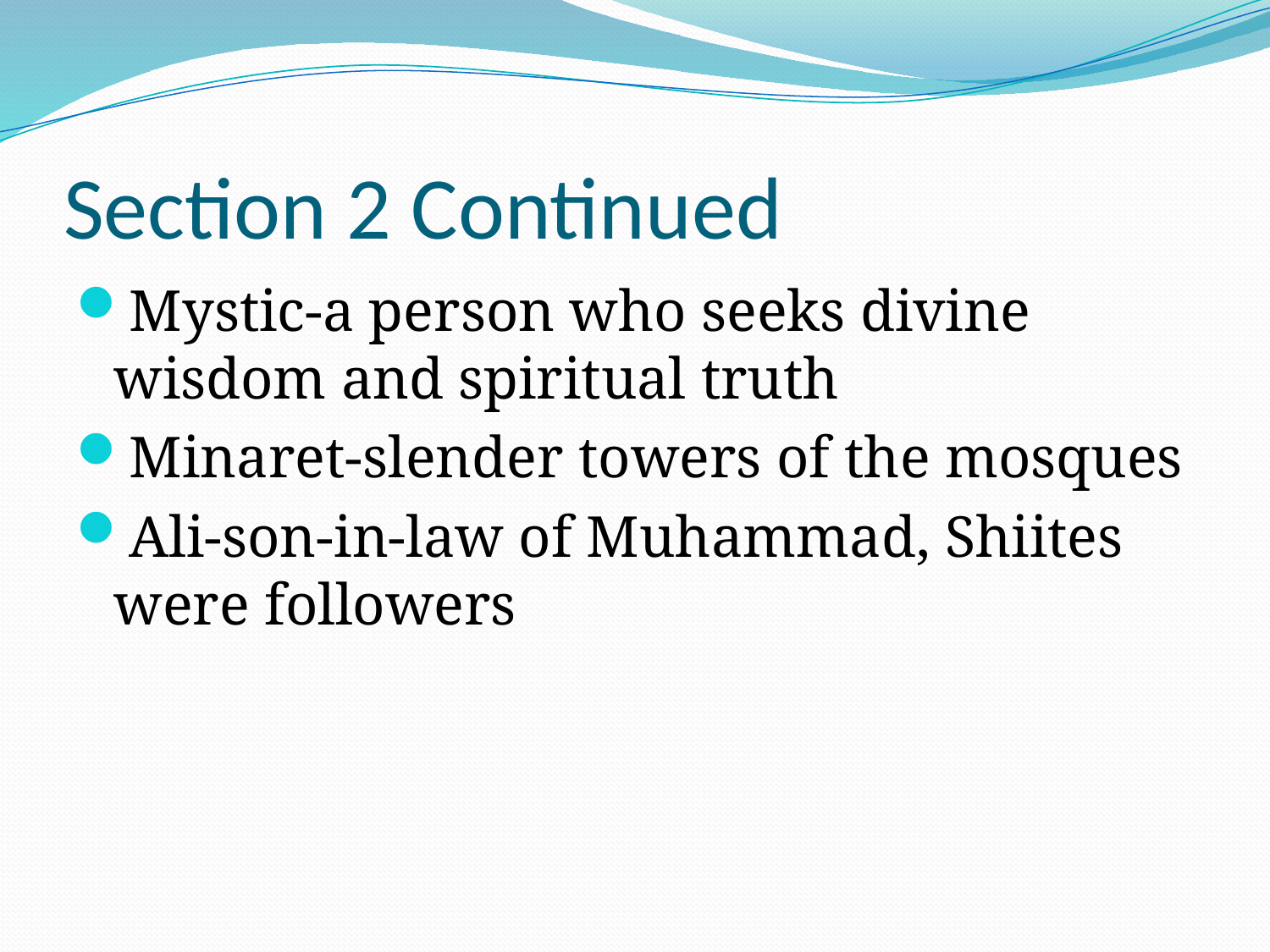

# Section 2 Continued
Mystic-a person who seeks divine wisdom and spiritual truth
Minaret-slender towers of the mosques
Ali-son-in-law of Muhammad, Shiites were followers